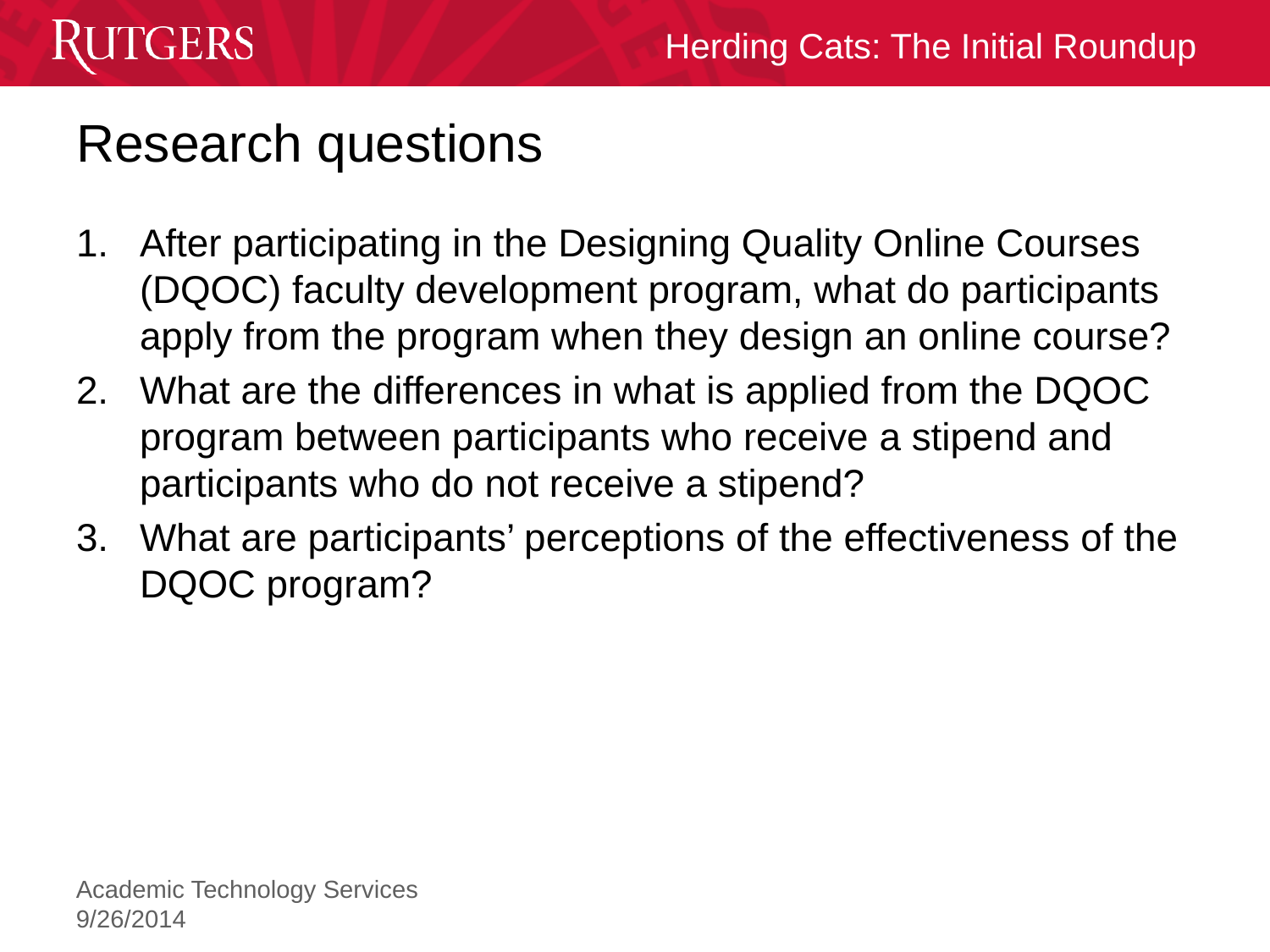

# Research questions
After participating in the Designing Quality Online Courses (DQOC) faculty development program, what do participants apply from the program when they design an online course?
What are the differences in what is applied from the DQOC program between participants who receive a stipend and participants who do not receive a stipend?
What are participants’ perceptions of the effectiveness of the DQOC program?